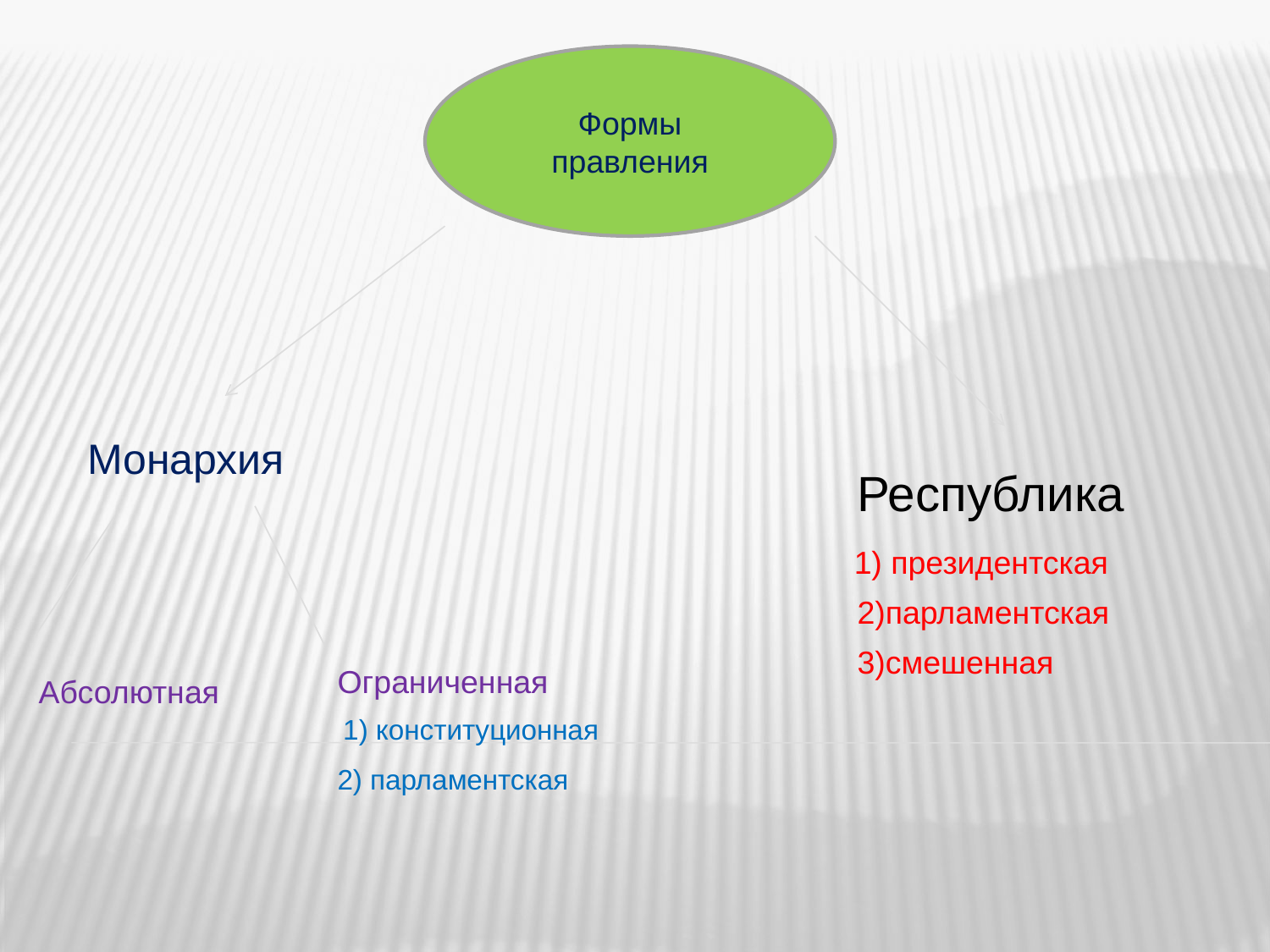

Формы правления
Монархия
Республика
   1) президентская
2)парламентская
3)смешенная
#
Ограниченная
Абсолютная
  1) конституционная
2) парламентская